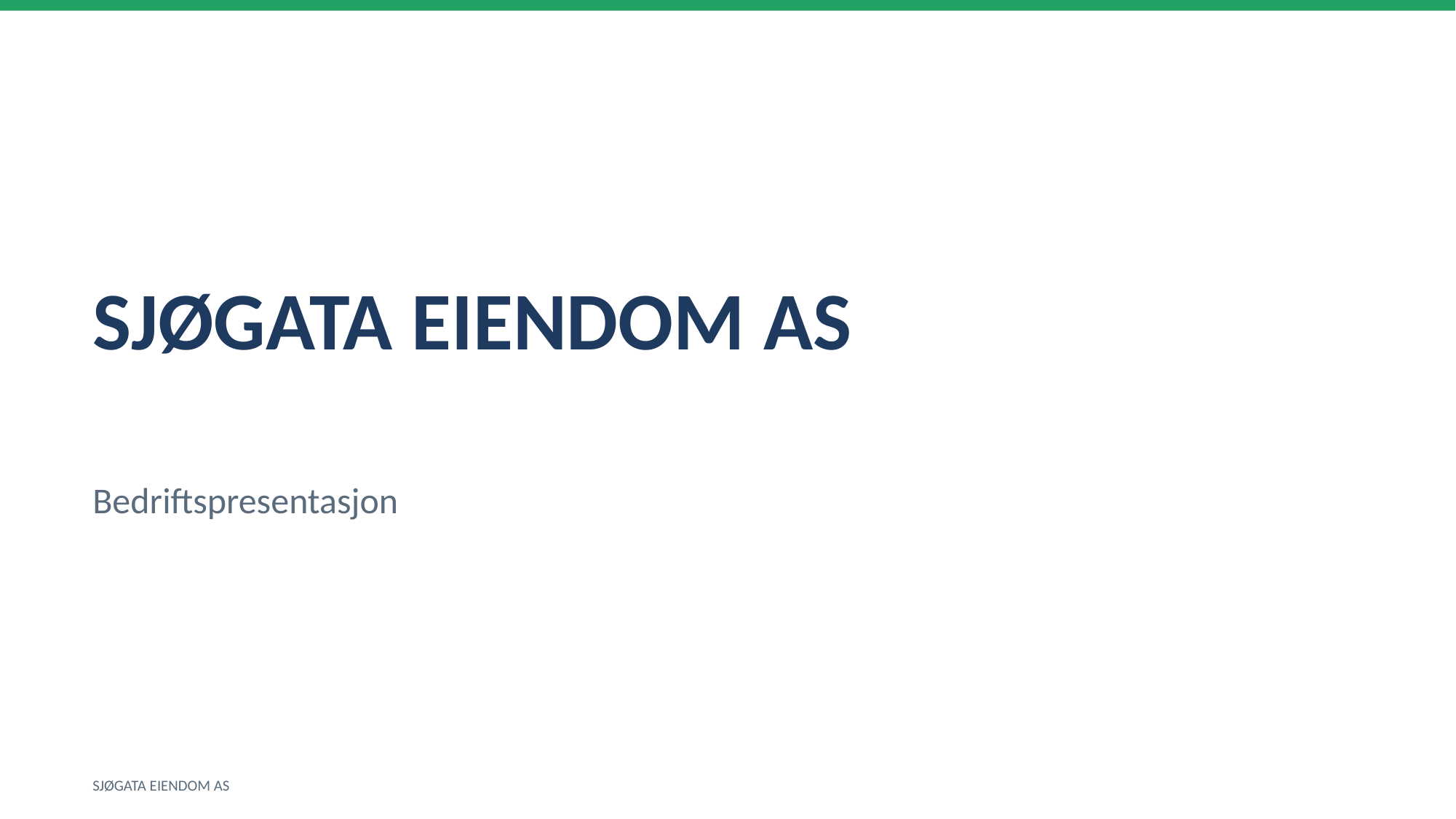

SJØGATA EIENDOM AS
Bedriftspresentasjon
SJØGATA EIENDOM AS